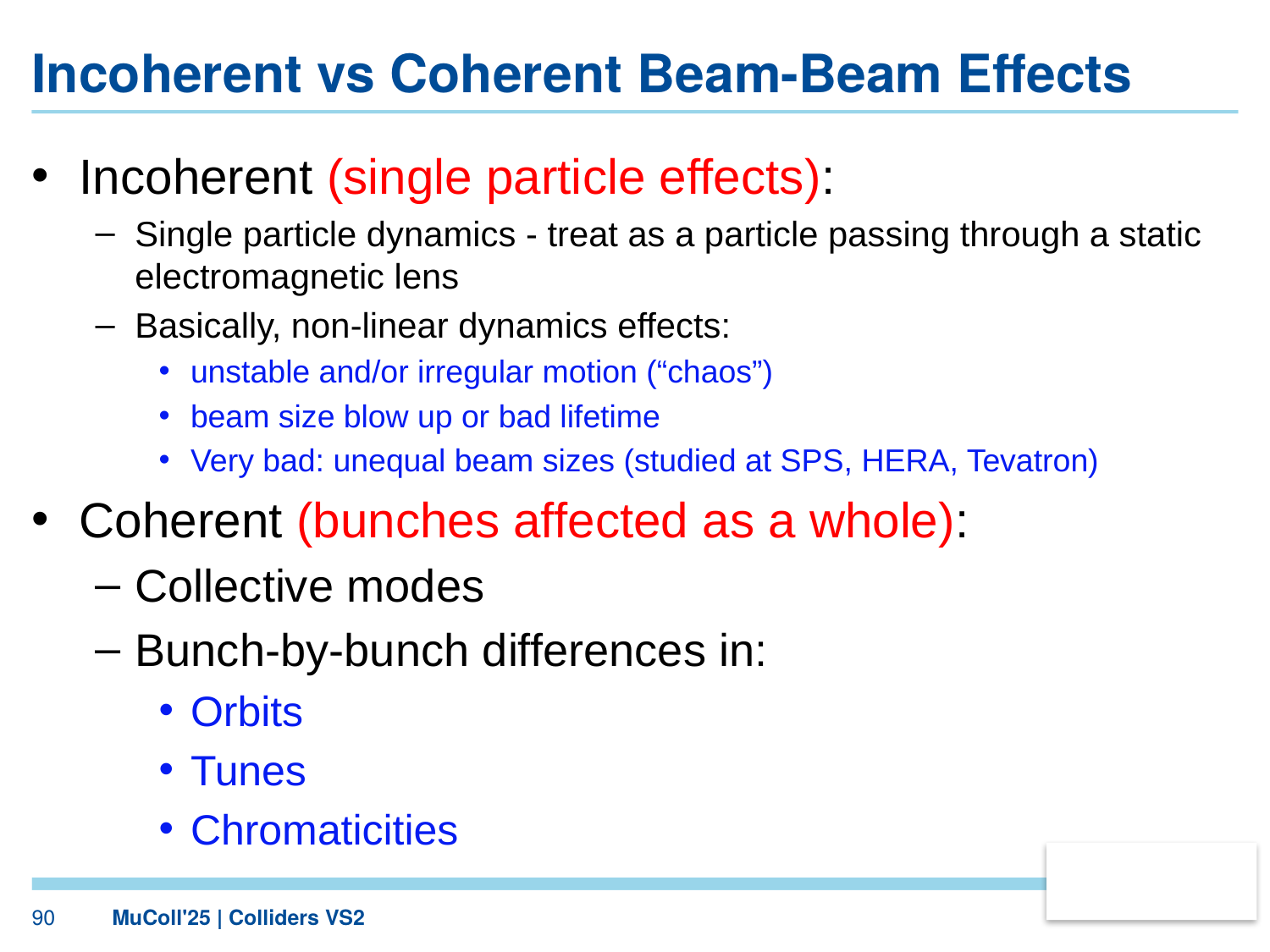

# Incoherent vs Coherent Beam-Beam Effects
Incoherent (single particle effects):
Single particle dynamics - treat as a particle passing through a static electromagnetic lens
Basically, non-linear dynamics effects:
unstable and/or irregular motion (“chaos”)
beam size blow up or bad lifetime
Very bad: unequal beam sizes (studied at SPS, HERA, Tevatron)
Coherent (bunches affected as a whole):
Collective modes
Bunch-by-bunch differences in:
Orbits
Tunes
Chromaticities
90
MuColl'25 | Colliders VS2